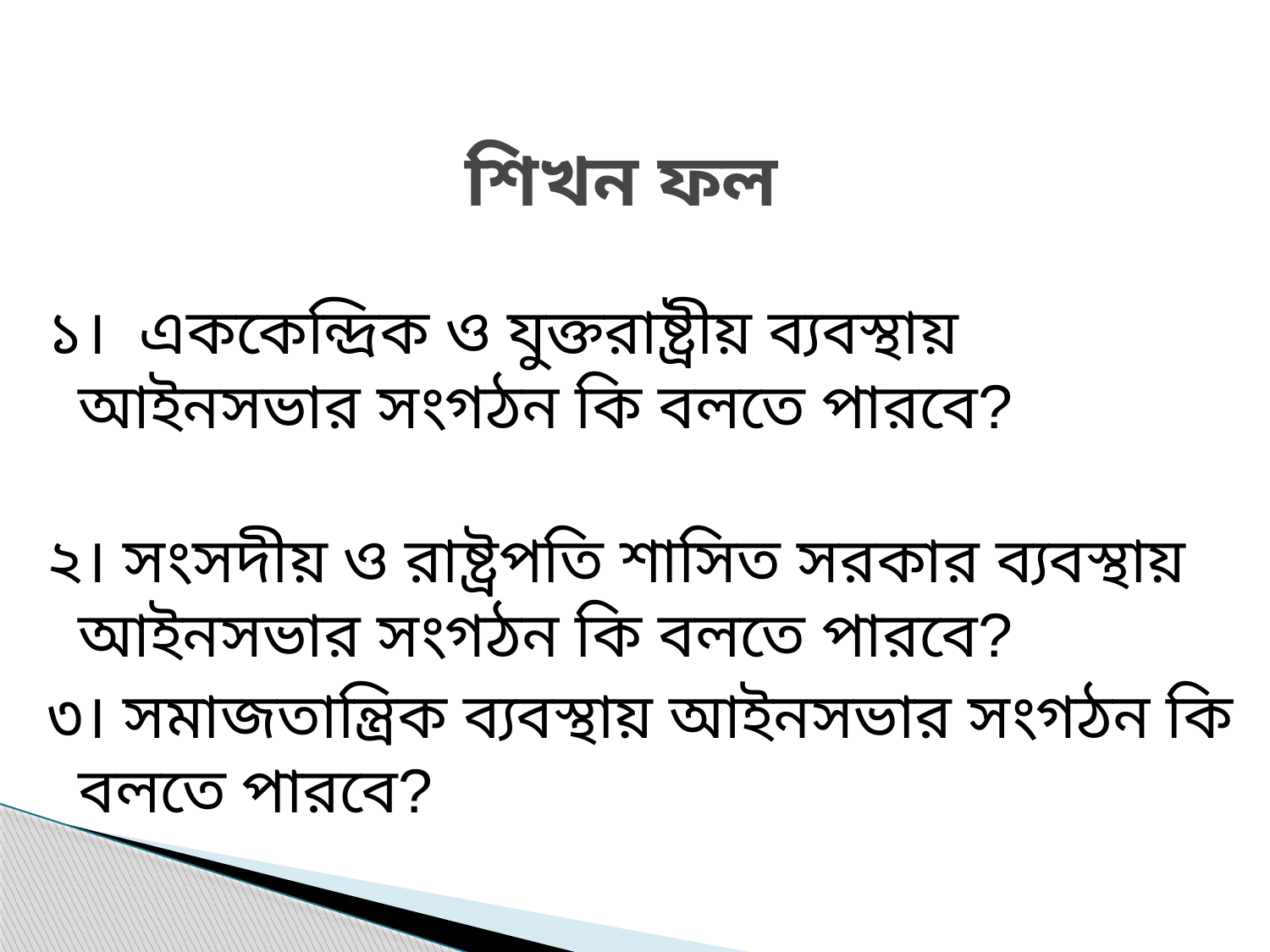

# শিখন ফল
১।  এককেন্দ্রিক ও যুক্তরাষ্ট্রীয় ব্যবস্থায় আইনসভার সংগঠন কি বলতে পারবে?
২। সংসদীয় ও রাষ্ট্রপতি শাসিত সরকার ব্যবস্থায় আইনসভার সংগঠন কি বলতে পারবে?
৩। সমাজতান্ত্রিক ব্যবস্থায় আইনসভার সংগঠন কি বলতে পারবে?